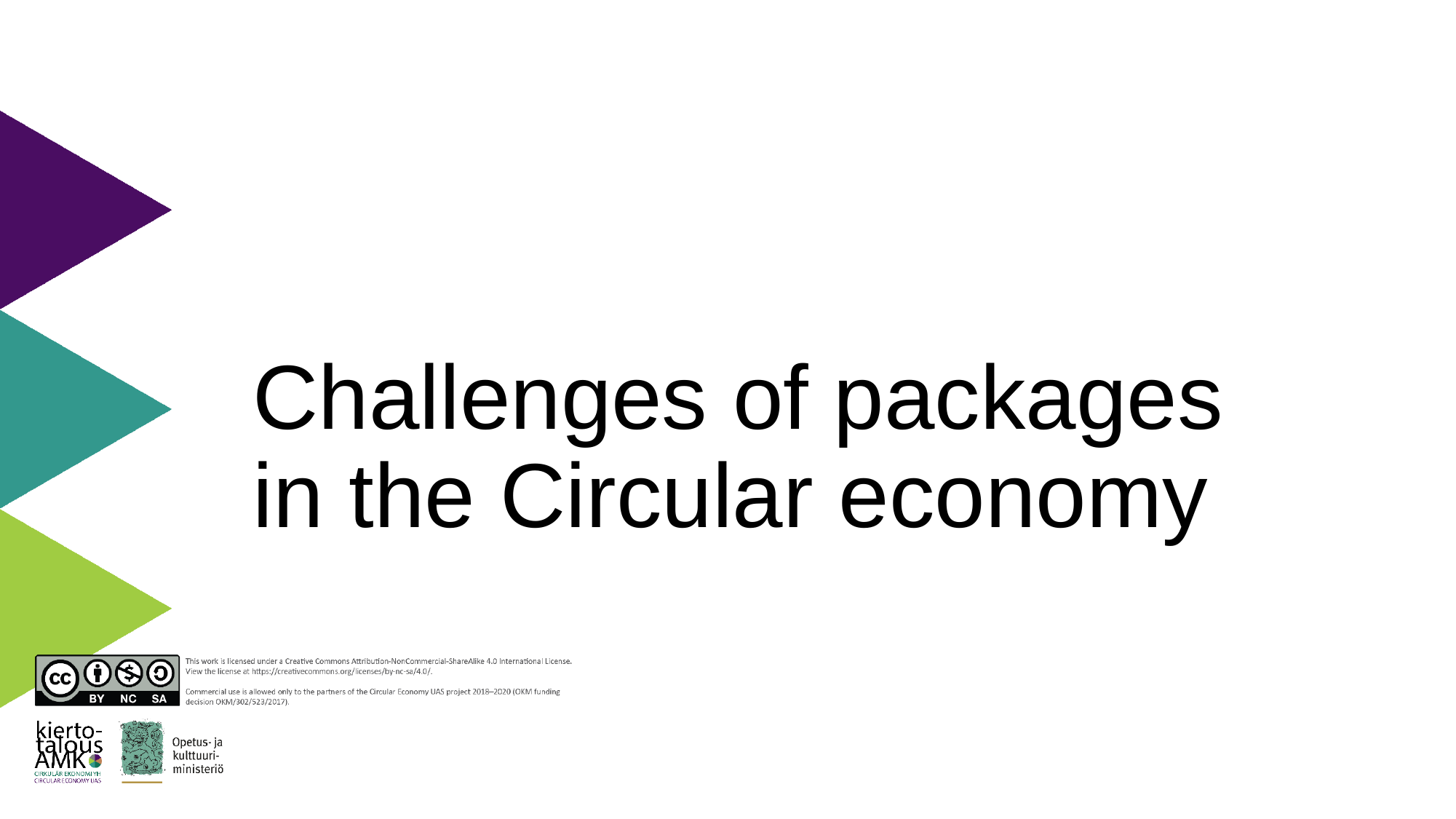

# Challenges of packages in the Circular economy